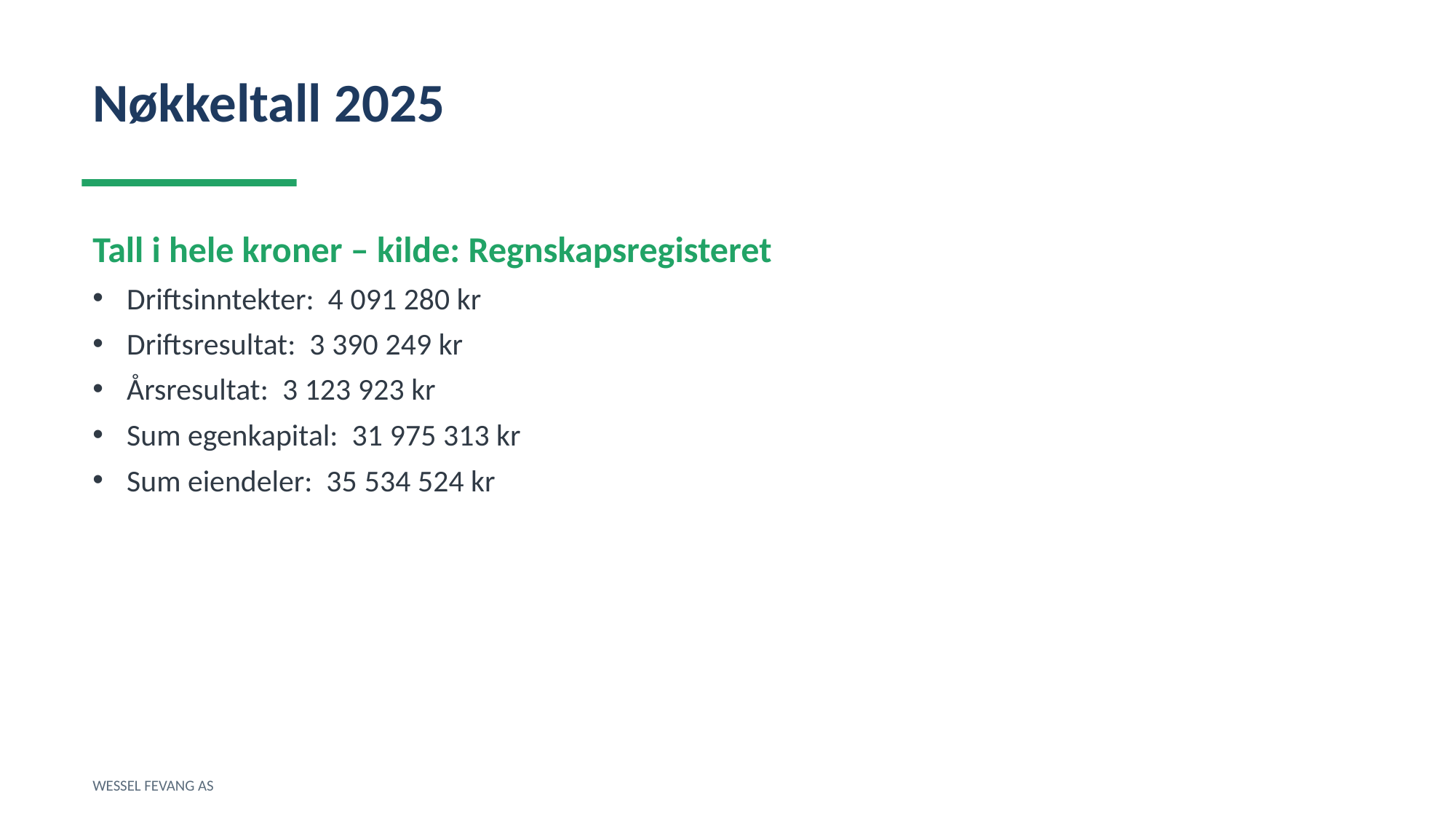

Nøkkeltall 2025

Tall i hele kroner – kilde: Regnskapsregisteret
Driftsinntekter:  4 091 280 kr
Driftsresultat:  3 390 249 kr
Årsresultat:  3 123 923 kr
Sum egenkapital:  31 975 313 kr
Sum eiendeler:  35 534 524 kr
WESSEL FEVANG AS